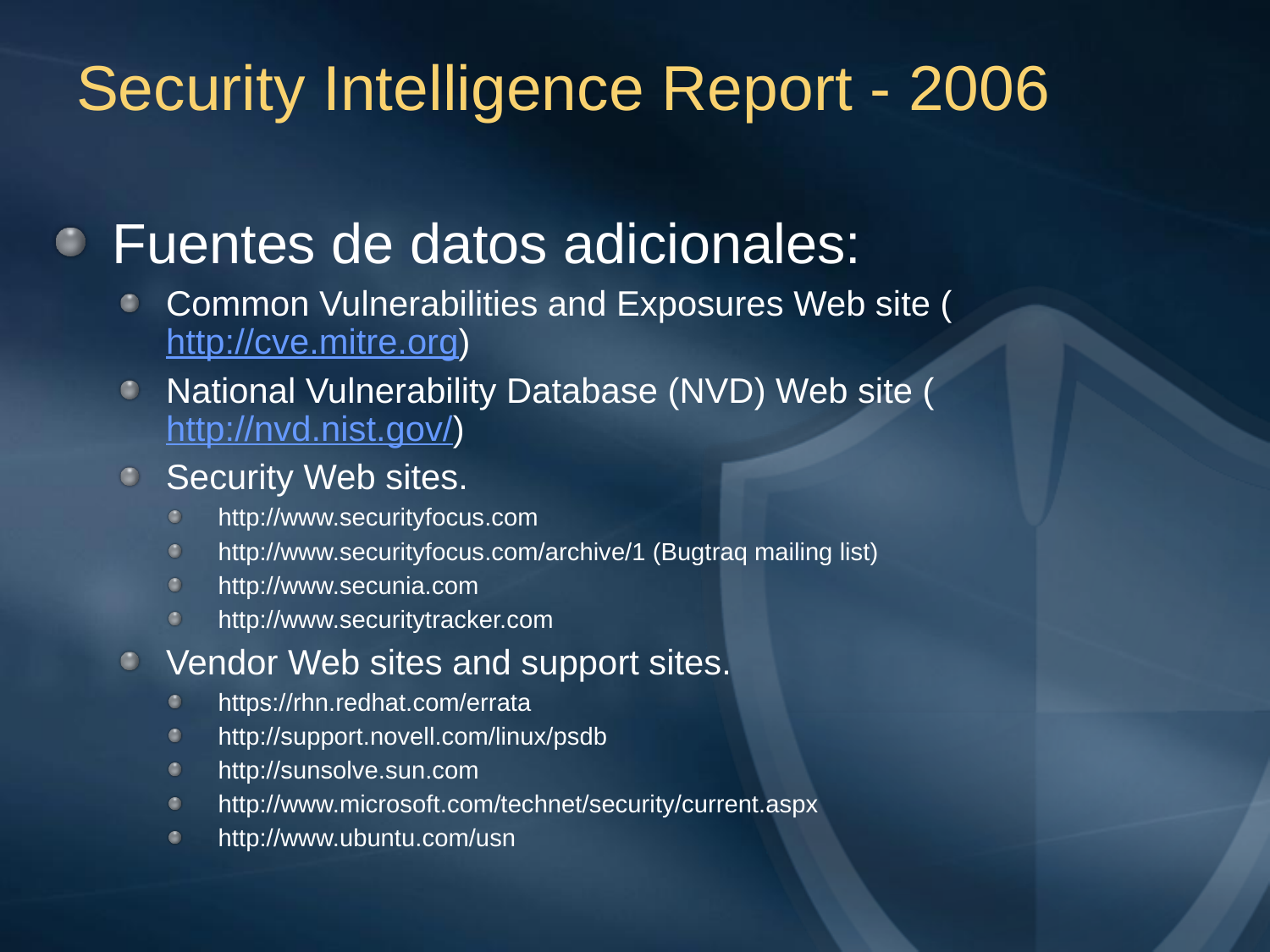

# Security Intelligence Report - 2006
Fuentes de datos adicionales:
Common Vulnerabilities and Exposures Web site (http://cve.mitre.org)
National Vulnerability Database (NVD) Web site (http://nvd.nist.gov/)
Security Web sites.
http://www.securityfocus.com
http://www.securityfocus.com/archive/1 (Bugtraq mailing list)
http://www.secunia.com
http://www.securitytracker.com
Vendor Web sites and support sites.
https://rhn.redhat.com/errata
http://support.novell.com/linux/psdb
http://sunsolve.sun.com
http://www.microsoft.com/technet/security/current.aspx
http://www.ubuntu.com/usn